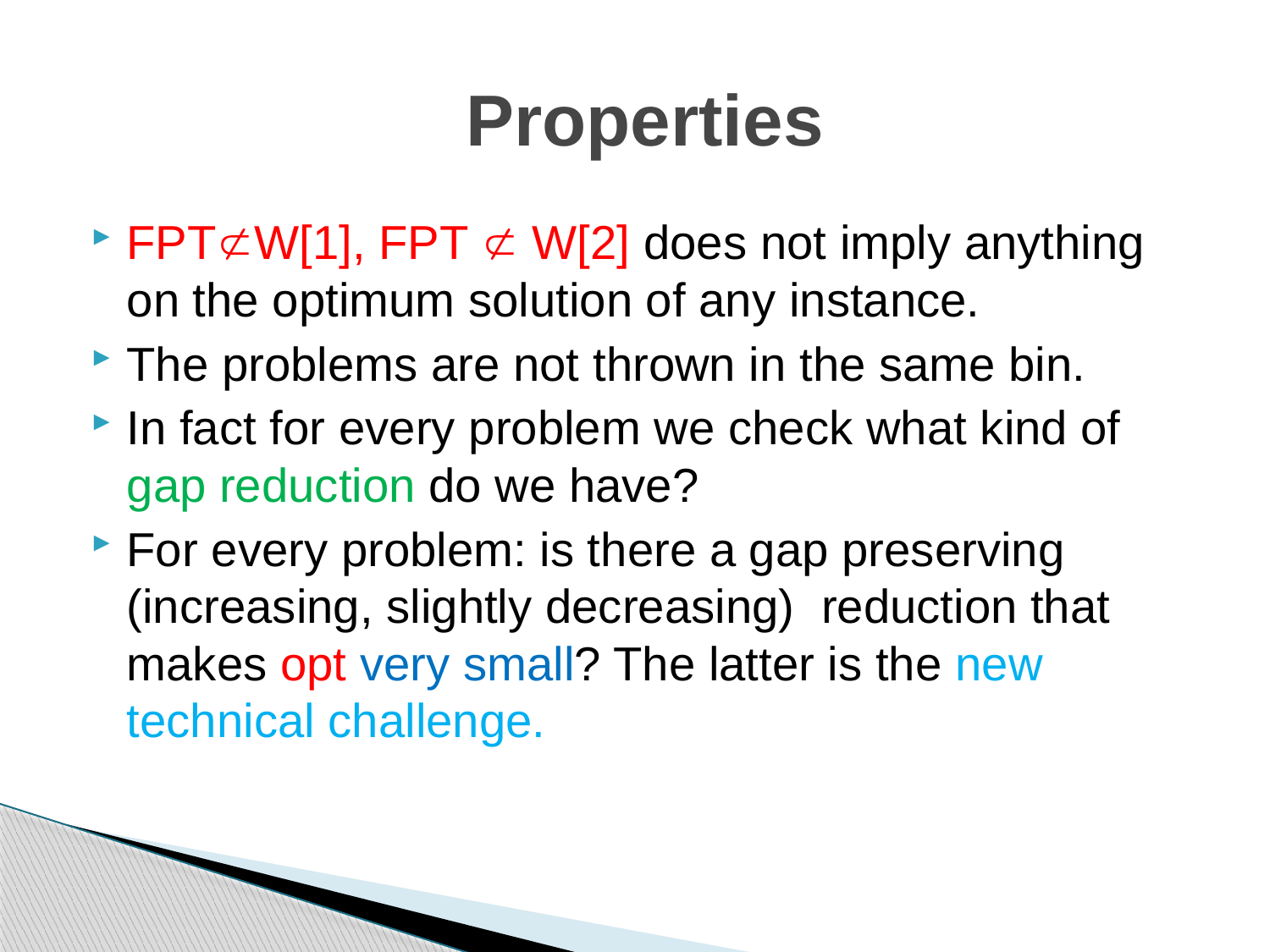

# Properties
FPT⊄W[1], FPT ⊄ W[2] does not imply anything on the optimum solution of any instance.
The problems are not thrown in the same bin.
In fact for every problem we check what kind of gap reduction do we have?
For every problem: is there a gap preserving (increasing, slightly decreasing)  reduction that makes opt very small? The latter is the new technical challenge.